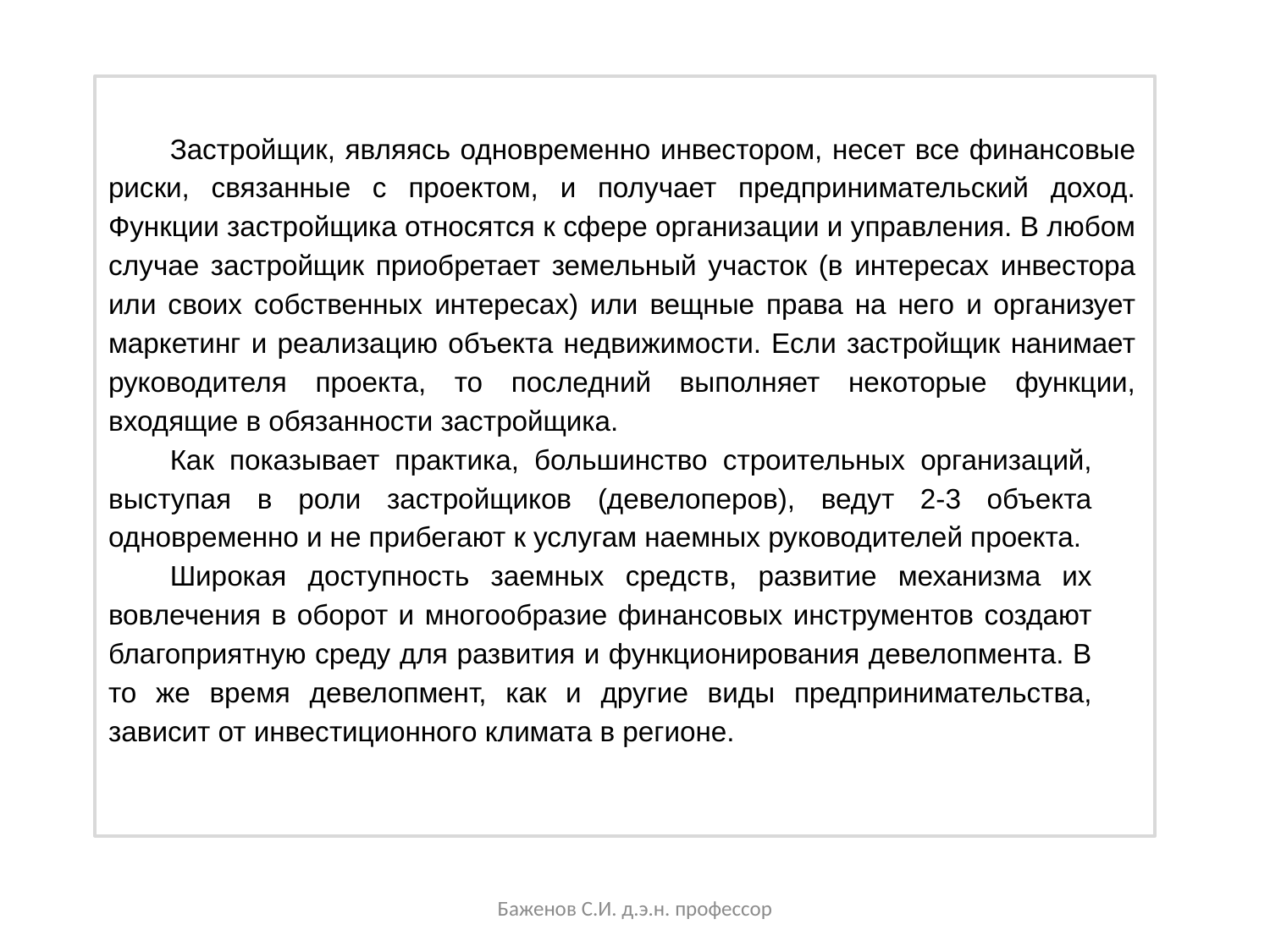

Застройщик, являясь одновременно инвестором, несет все финансовые риски, связанные с проектом, и получает предпринимательский доход. Функции застройщика относятся к сфере организации и управления. В любом случае застройщик приобретает земельный участок (в интересах инвестора или своих собственных интересах) или вещные права на него и организует маркетинг и реализацию объекта недвижимости. Если застройщик нанимает руководителя проекта, то последний выполняет некоторые функции, входящие в обязанности застройщика.
Как показывает практика, большинство строительных организаций, выступая в роли застройщиков (девелоперов), ведут 2-3 объекта одновременно и не прибегают к услугам наемных руководителей проекта.
Широкая доступность заемных средств, развитие механизма их вовлечения в оборот и многообразие финансовых инструментов создают благоприятную среду для развития и функционирования девелопмента. В то же время девелопмент, как и другие виды предпринимательства, зависит от инвестиционного климата в регионе.

Баженов С.И. д.э.н. профессор